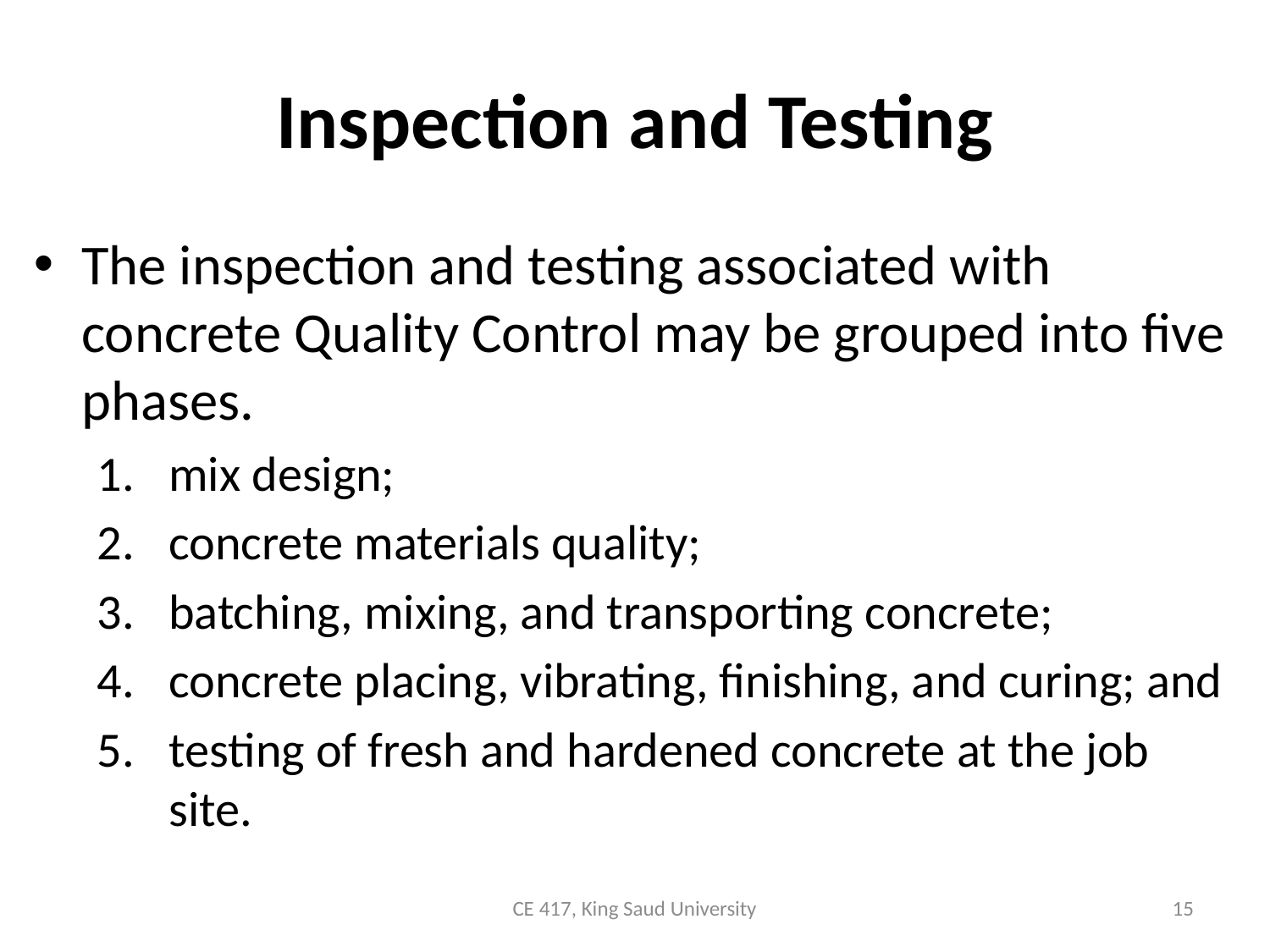

# Inspection and Testing
The inspection and testing associated with concrete Quality Control may be grouped into five phases.
mix design;
concrete materials quality;
batching, mixing, and transporting concrete;
concrete placing, vibrating, finishing, and curing; and
testing of fresh and hardened concrete at the job site.
CE 417, King Saud University
15